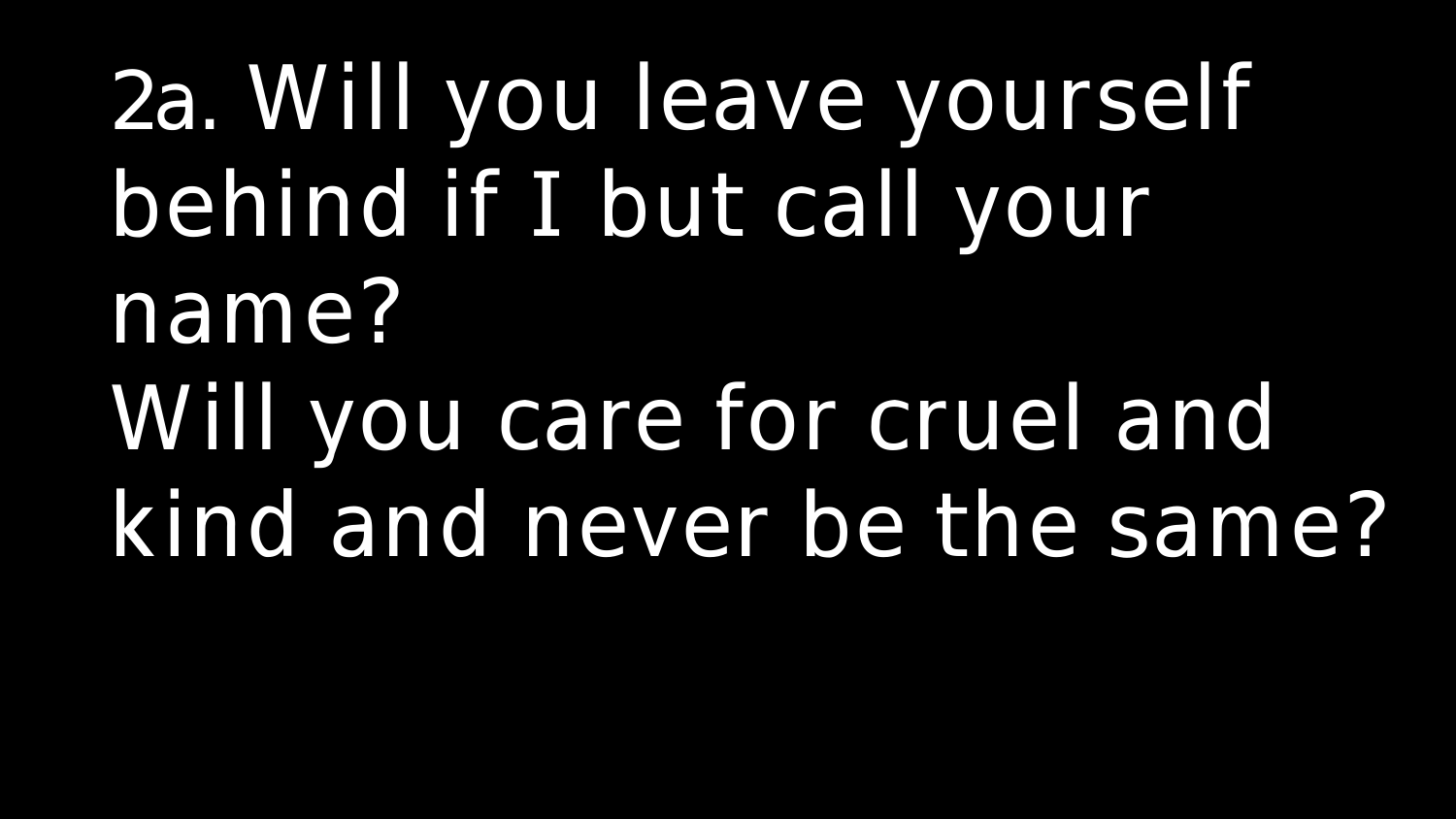

# 2a. Will you leave yourself behind if I but call your name? Will you care for cruel and kind and never be the same?